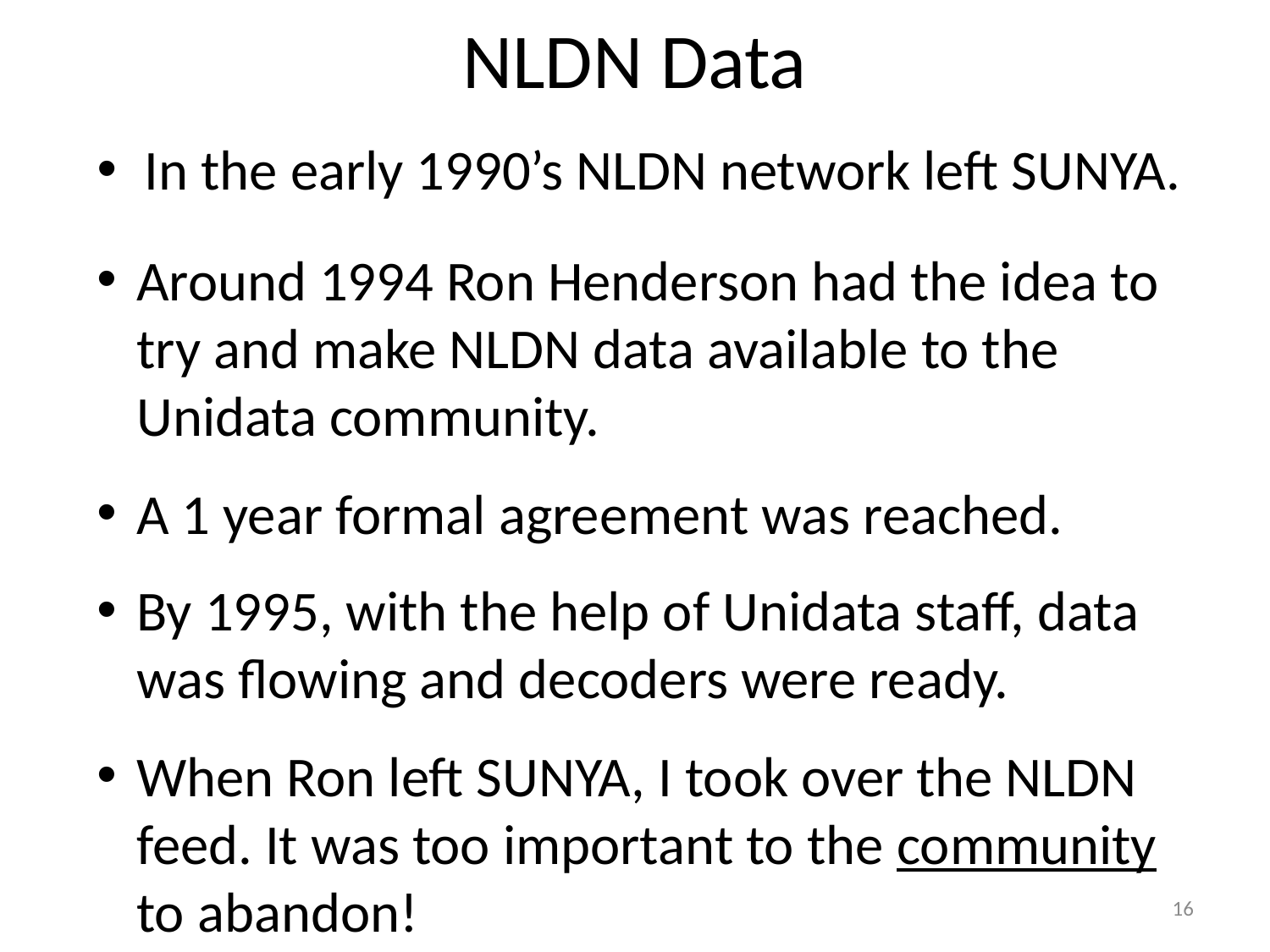

NLDN Data
In the early 1990’s NLDN network left SUNYA.

Around 1994 Ron Henderson had the idea to try and make NLDN data available to the Unidata community.
A 1 year formal agreement was reached.
By 1995, with the help of Unidata staff, data was flowing and decoders were ready.
When Ron left SUNYA, I took over the NLDN feed. It was too important to the community to abandon!
16